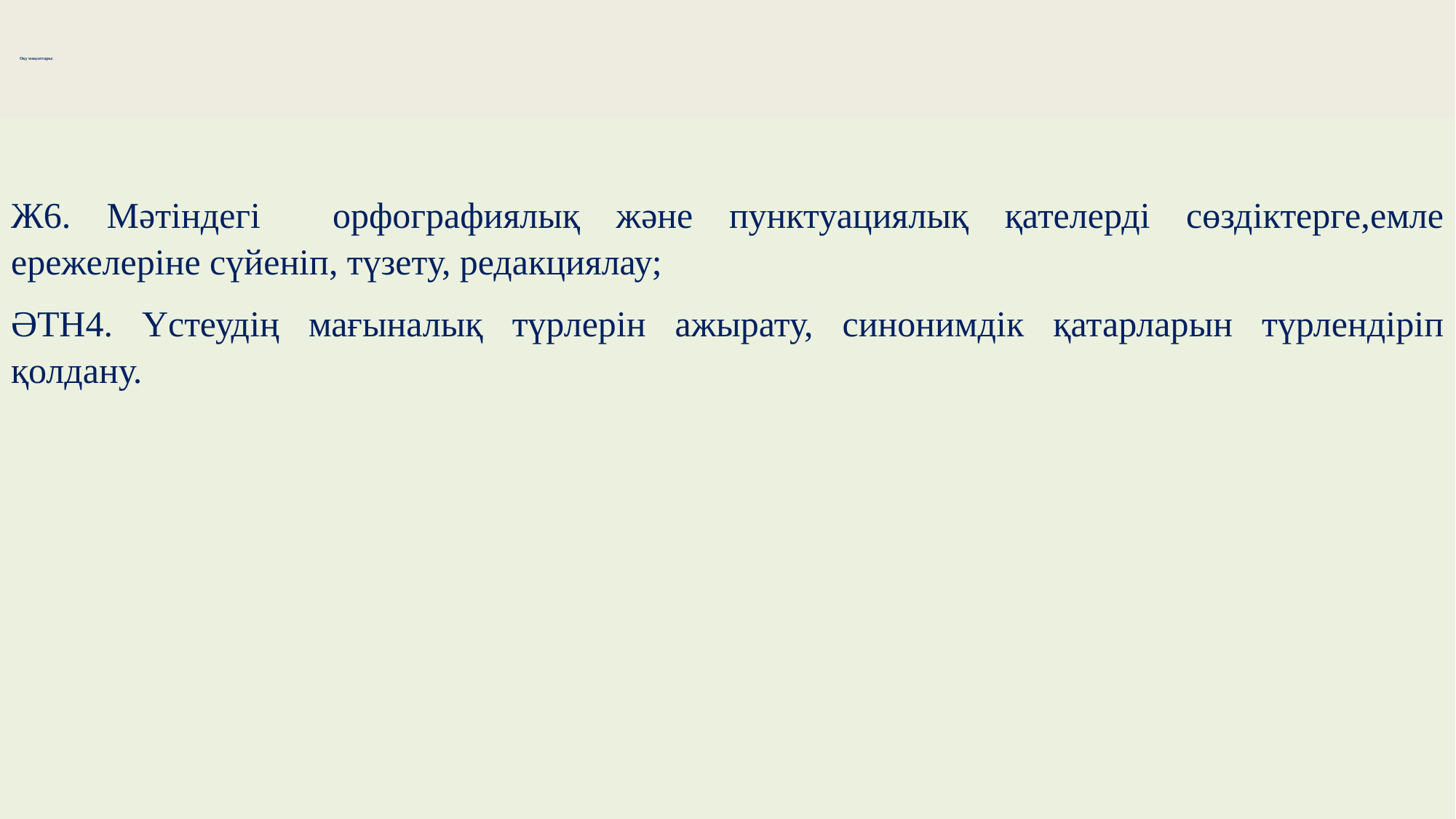

# Оқу мақсаттары:

Ж6. Мәтіндегі  орфографиялық және пунктуациялық қателерді сөздіктерге,емле ережелеріне сүйеніп, түзету, редакциялау;
ӘТН4. Үстеудің мағыналық түрлерін ажырату, синонимдік қатарларын түрлендіріп қолдану.